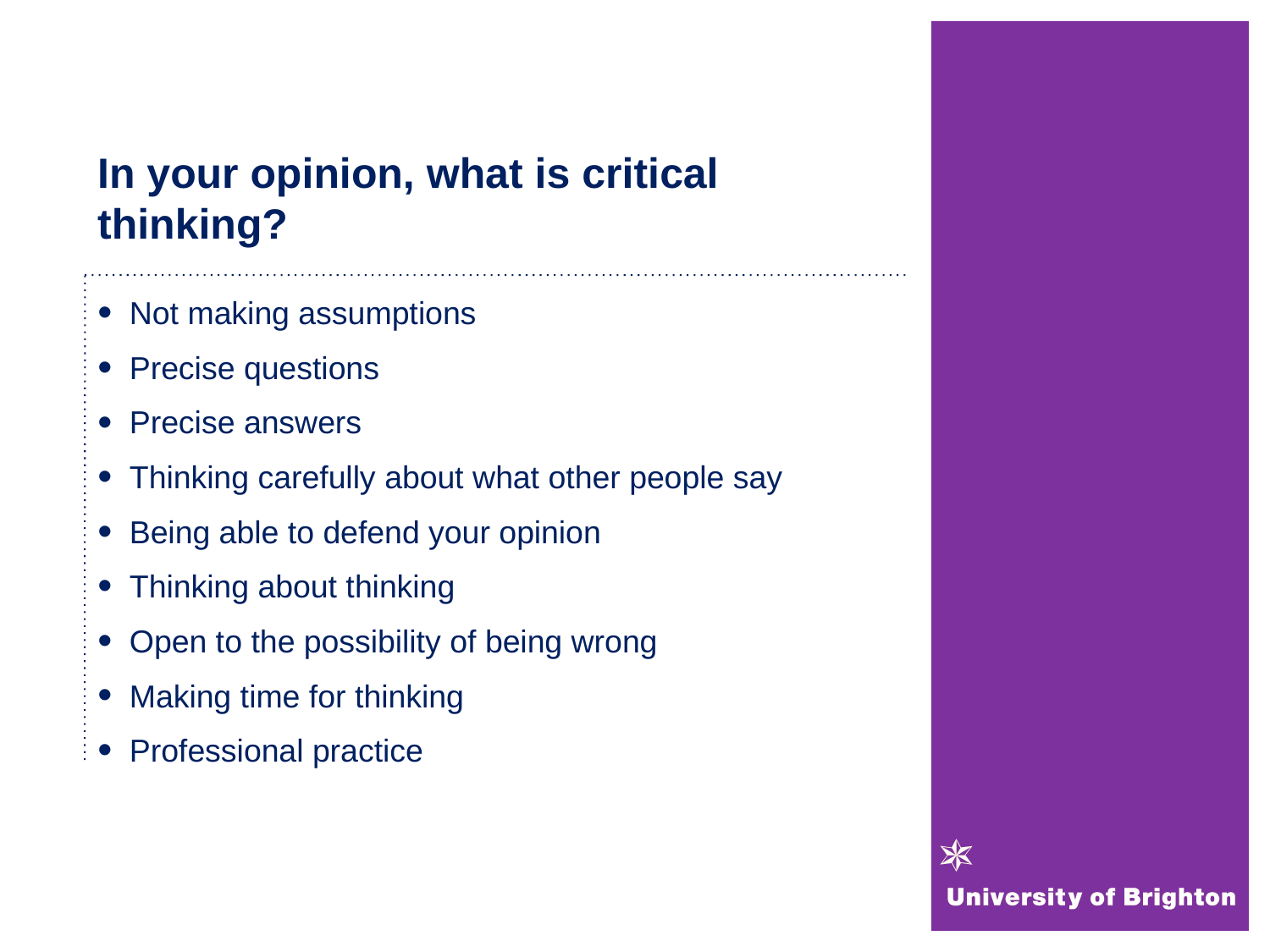

# In your opinion, what is critical thinking?
Not making assumptions
Precise questions
Precise answers
Thinking carefully about what other people say
Being able to defend your opinion
Thinking about thinking
Open to the possibility of being wrong
Making time for thinking
Professional practice